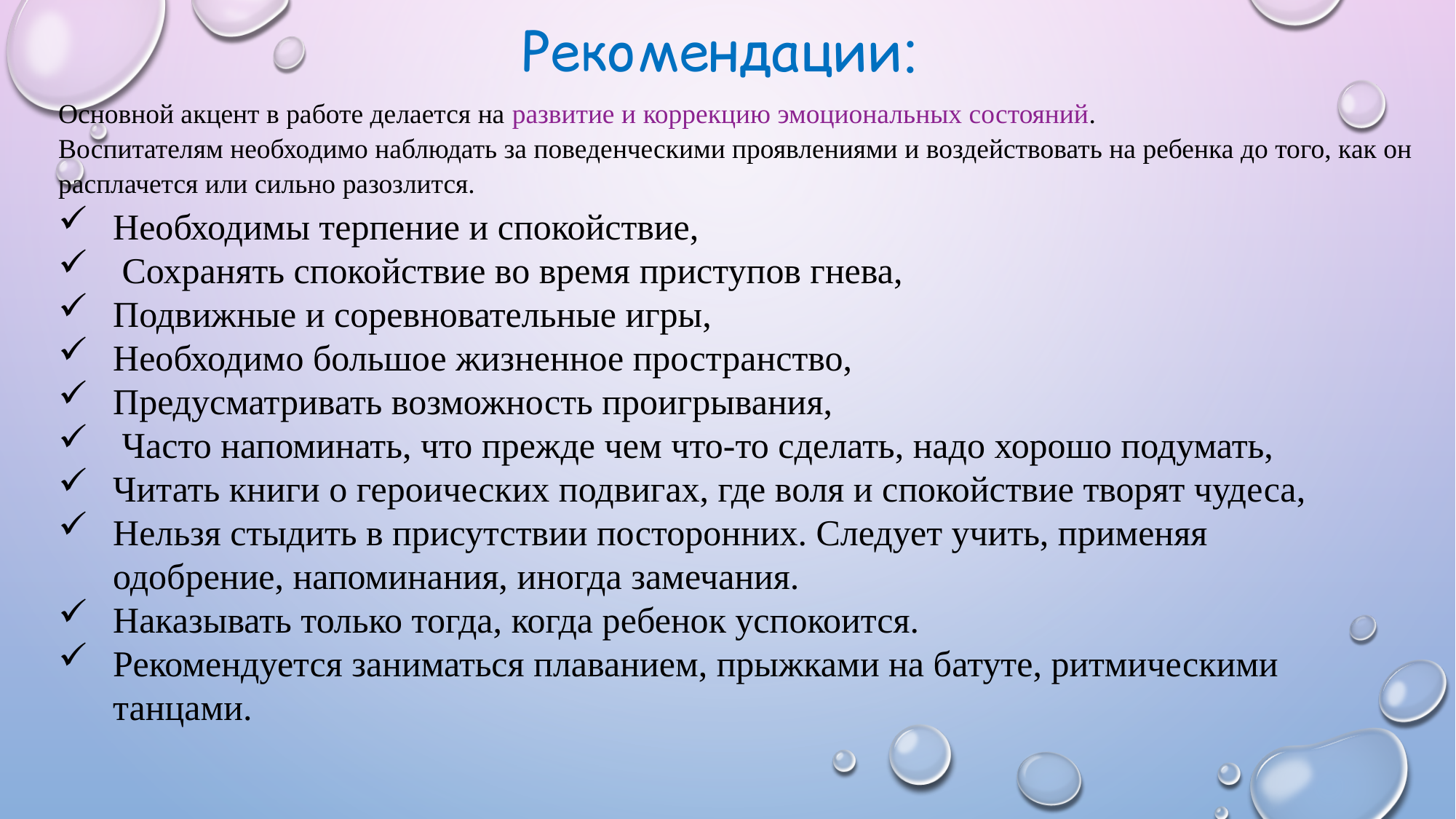

Рекомендации:
Основной акцент в работе делается на развитие и коррекцию эмоциональных состояний.
Воспитателям необходимо наблюдать за поведенческими проявлениями и воздействовать на ребенка до того, как он расплачется или сильно разозлится.

Необходимы терпение и спокойствие,
 Сохранять спокойствие во время приступов гнева,
Подвижные и соревновательные игры,
Необходимо большое жизненное пространство,
Предусматривать возможность проигрывания,
 Часто напоминать, что прежде чем что-то сделать, надо хорошо подумать,
Читать книги о героических подвигах, где воля и спокойствие творят чудеса,
Нельзя стыдить в присутствии посторонних. Следует учить, применяя одобрение, напоминания, иногда замечания.
Наказывать только тогда, когда ребенок успокоится.
Рекомендуется заниматься плаванием, прыжками на батуте, ритмическими танцами.